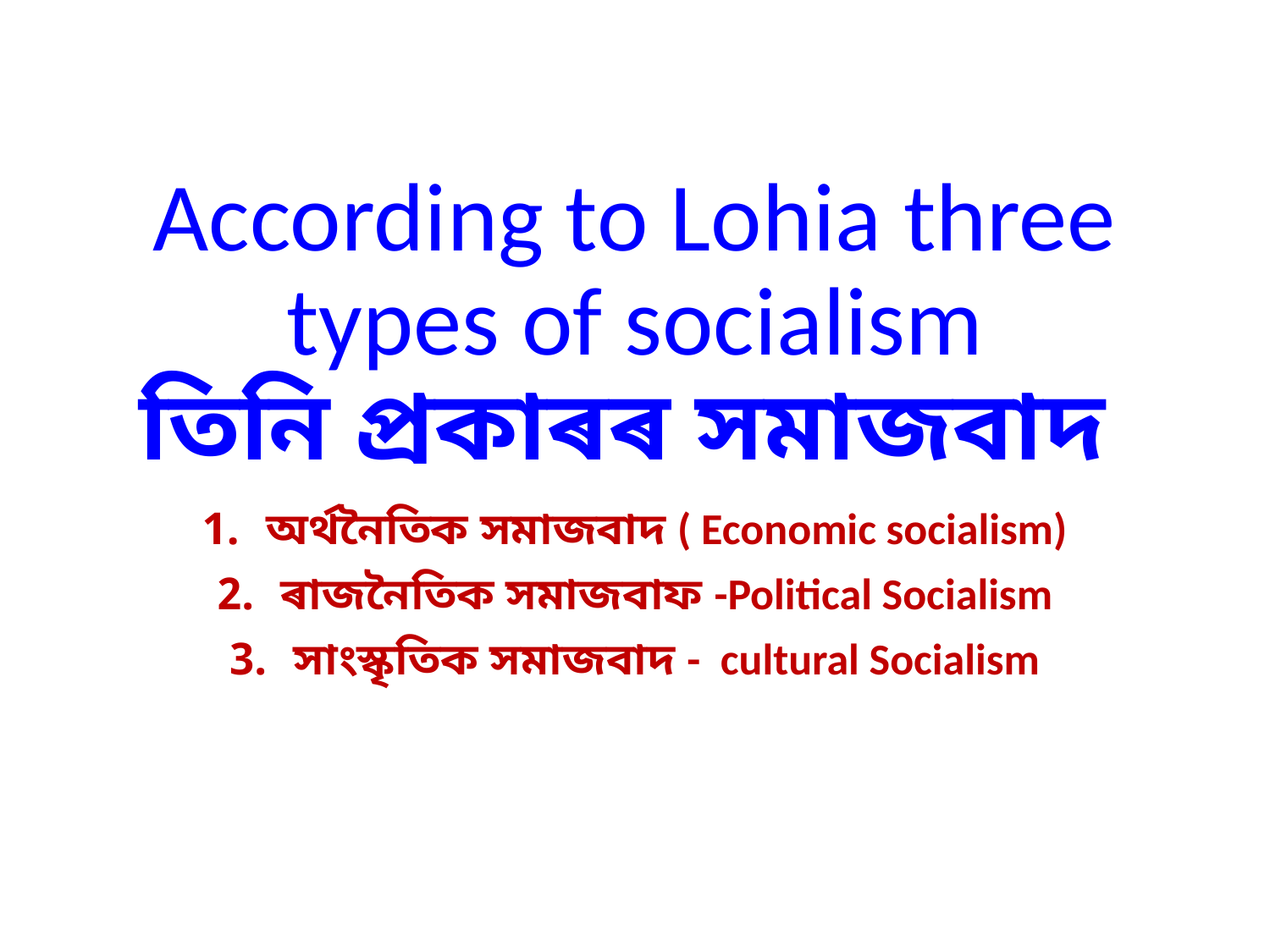

# According to Lohia three types of socialism তিনি প্ৰকাৰৰ সমাজবাদ
অৰ্থনৈতিক সমাজবাদ ( Economic socialism)
ৰাজনৈতিক সমাজবাফ -Political Socialism
সাংস্কৃতিক সমাজবাদ -  cultural Socialism